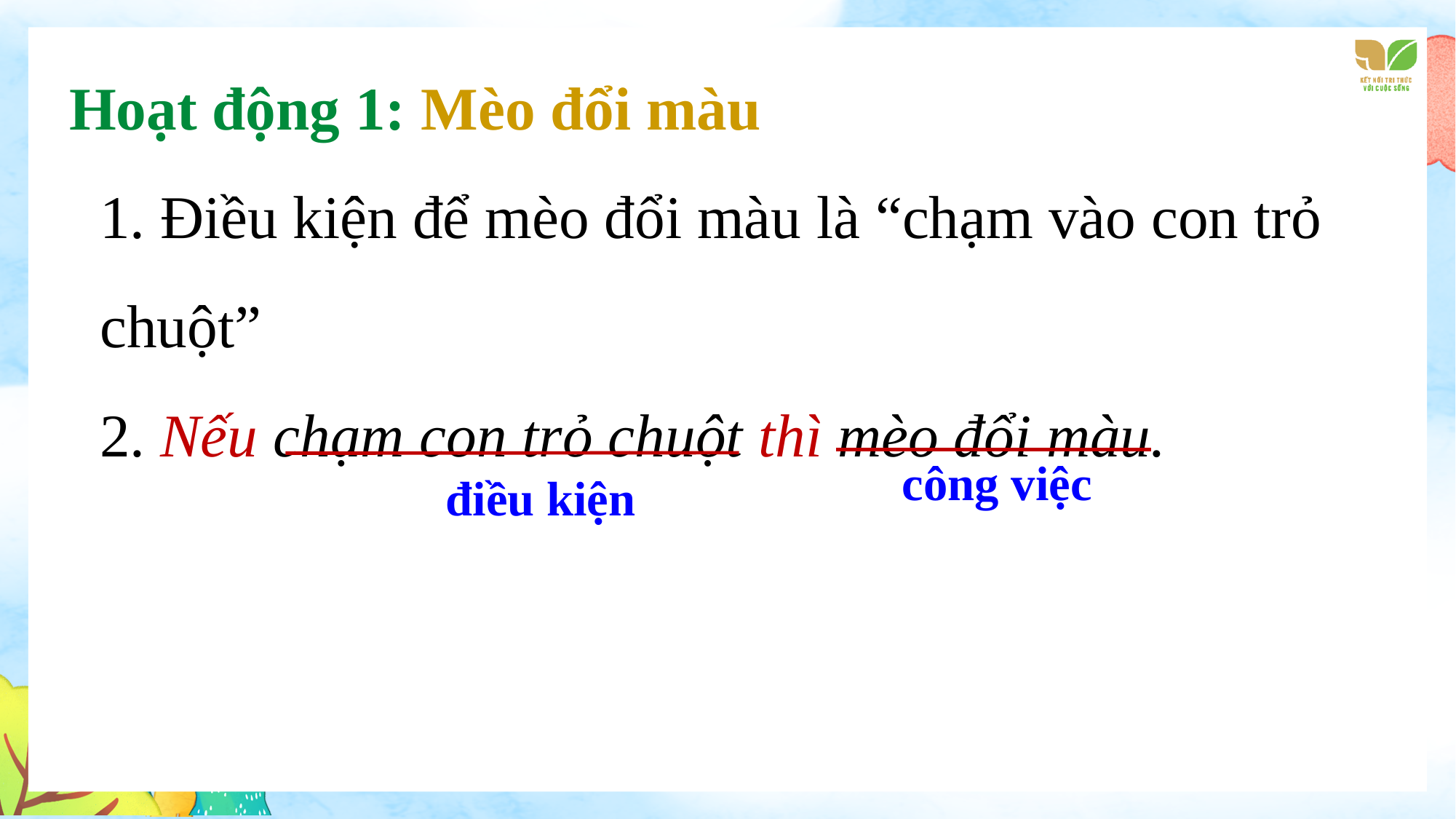

Hoạt động 1: Mèo đổi màu
1. Điều kiện để mèo đổi màu là “chạm vào con trỏ chuột”
2. Nếu chạm con trỏ chuột thì mèo đổi màu.
công việc
điều kiện